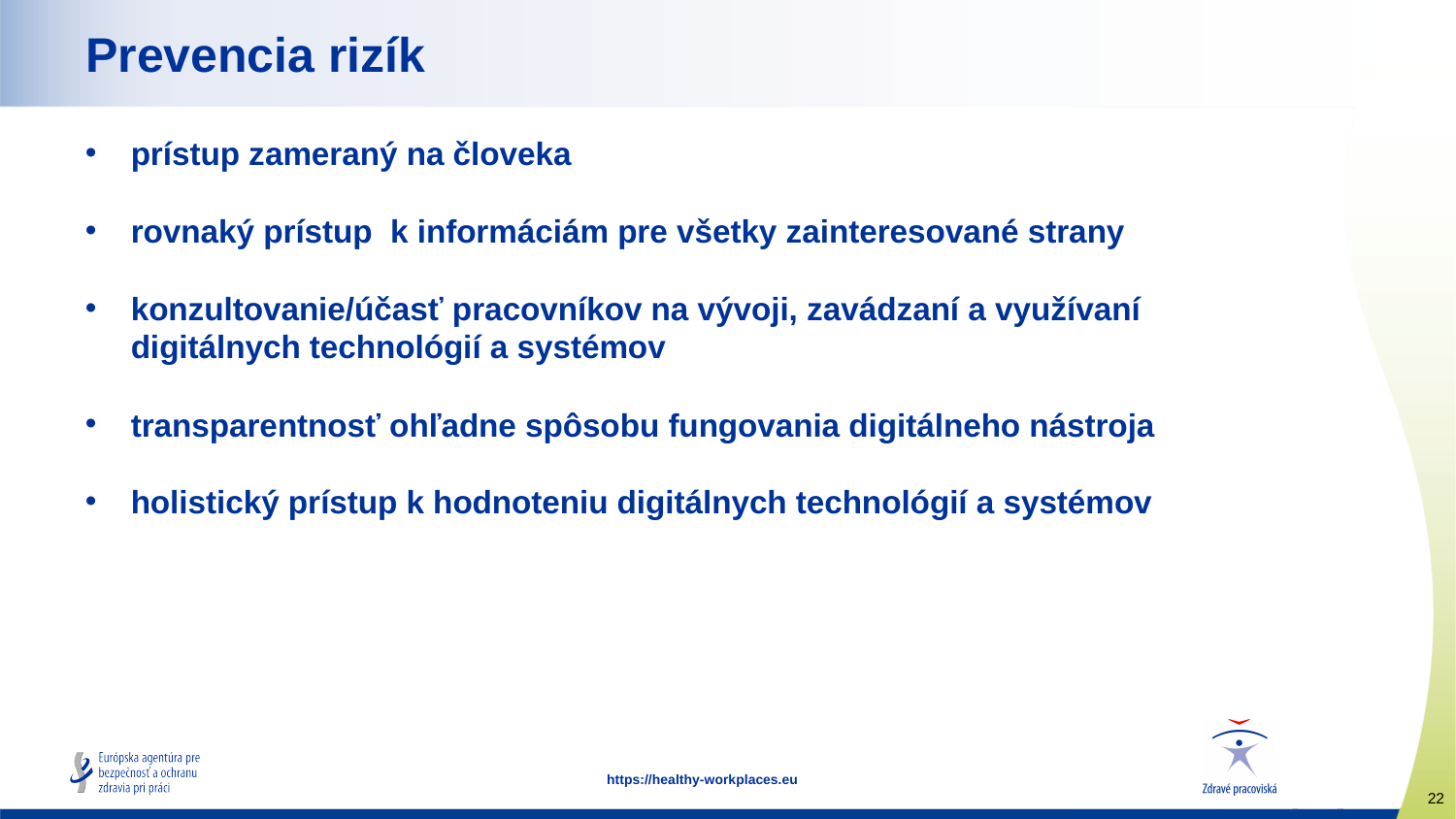

# Prevencia rizík
prístup zameraný na človeka

rovnaký prístup  k informáciám pre všetky zainteresované strany

konzultovanie/účasť pracovníkov na vývoji, zavádzaní a využívaní digitálnych technológií a systémov

transparentnosť ohľadne spôsobu fungovania digitálneho nástroja

holistický prístup k hodnoteniu digitálnych technológií a systémov